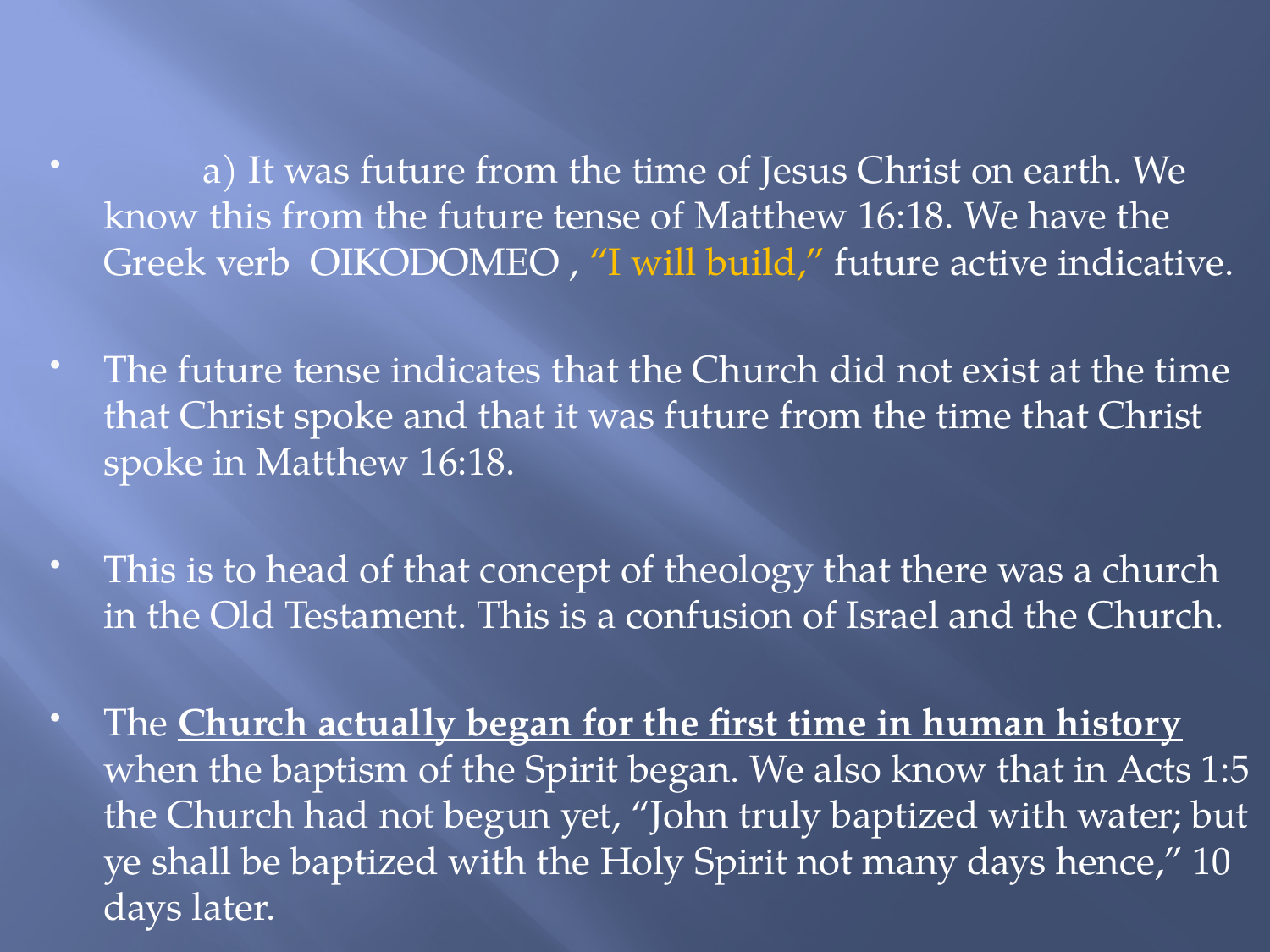

a) It was future from the time of Jesus Christ on earth. We know this from the future tense of Matthew 16:18. We have the Greek verb  OIKODOMEO , “I will build,” future active indicative.

The future tense indicates that the Church did not exist at the time that Christ spoke and that it was future from the time that Christ spoke in Matthew 16:18.

This is to head of that concept of theology that there was a church in the Old Testament. This is a confusion of Israel and the Church.

The Church actually began for the first time in human history when the baptism of the Spirit began. We also know that in Acts 1:5 the Church had not begun yet, “John truly baptized with water; but ye shall be baptized with the Holy Spirit not many days hence,” 10 days later.